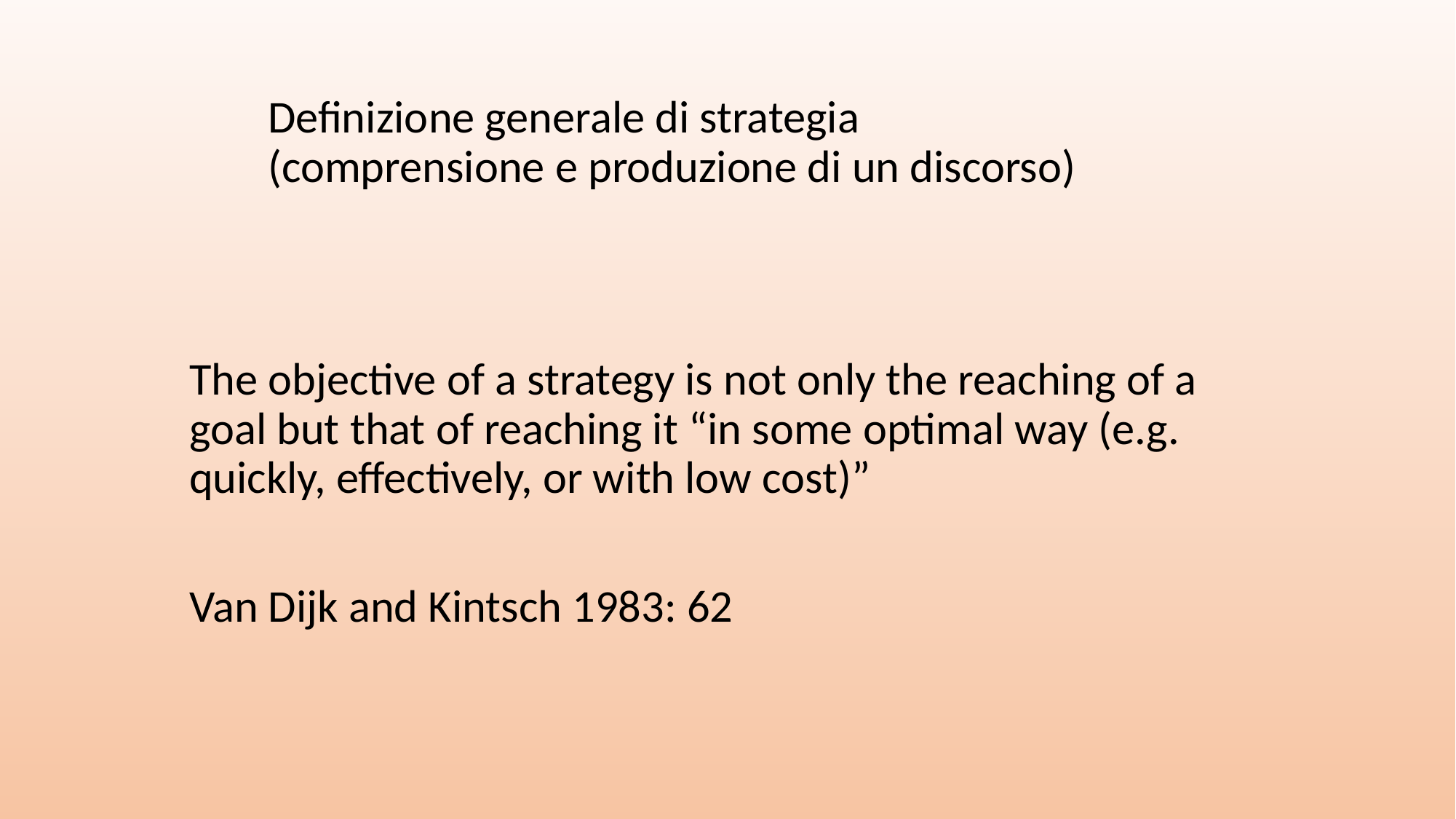

# Definizione generale di strategia (comprensione e produzione di un discorso)

The objective of a strategy is not only the reaching of a goal but that of reaching it “in some optimal way (e.g. quickly, effectively, or with low cost)”

Van Dijk and Kintsch 1983: 62